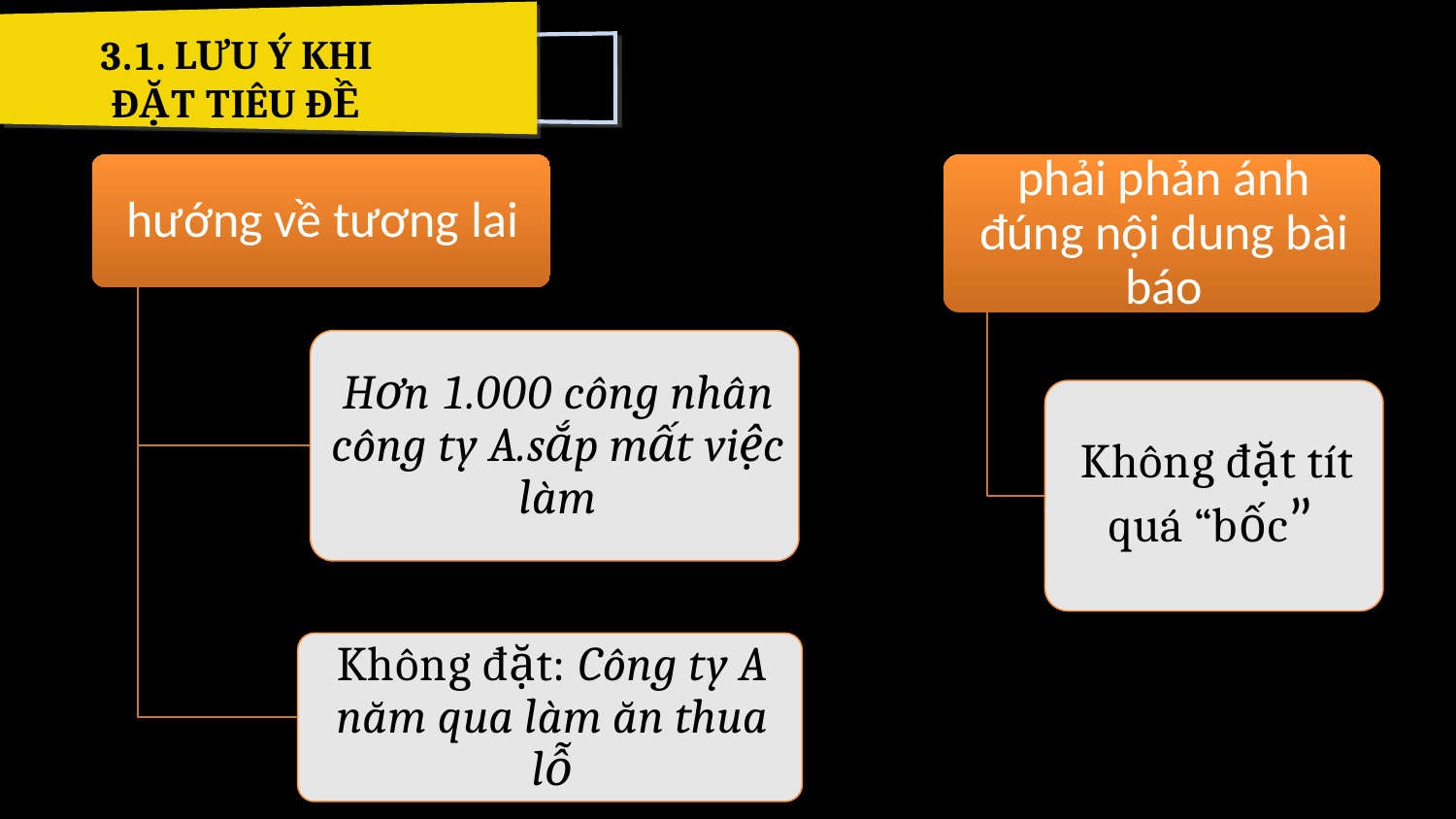

3.1. LƯU Ý KHI ĐẶT TIÊU ĐỀ
hướng về tương lai
Hơn 1.000 công nhân công ty A.sắp mất việc làm
Không đặt: Công ty A năm qua làm ăn thua lỗ
phải phản ánh đúng nội dung bài báo
Không đặt tít quá “bốc”